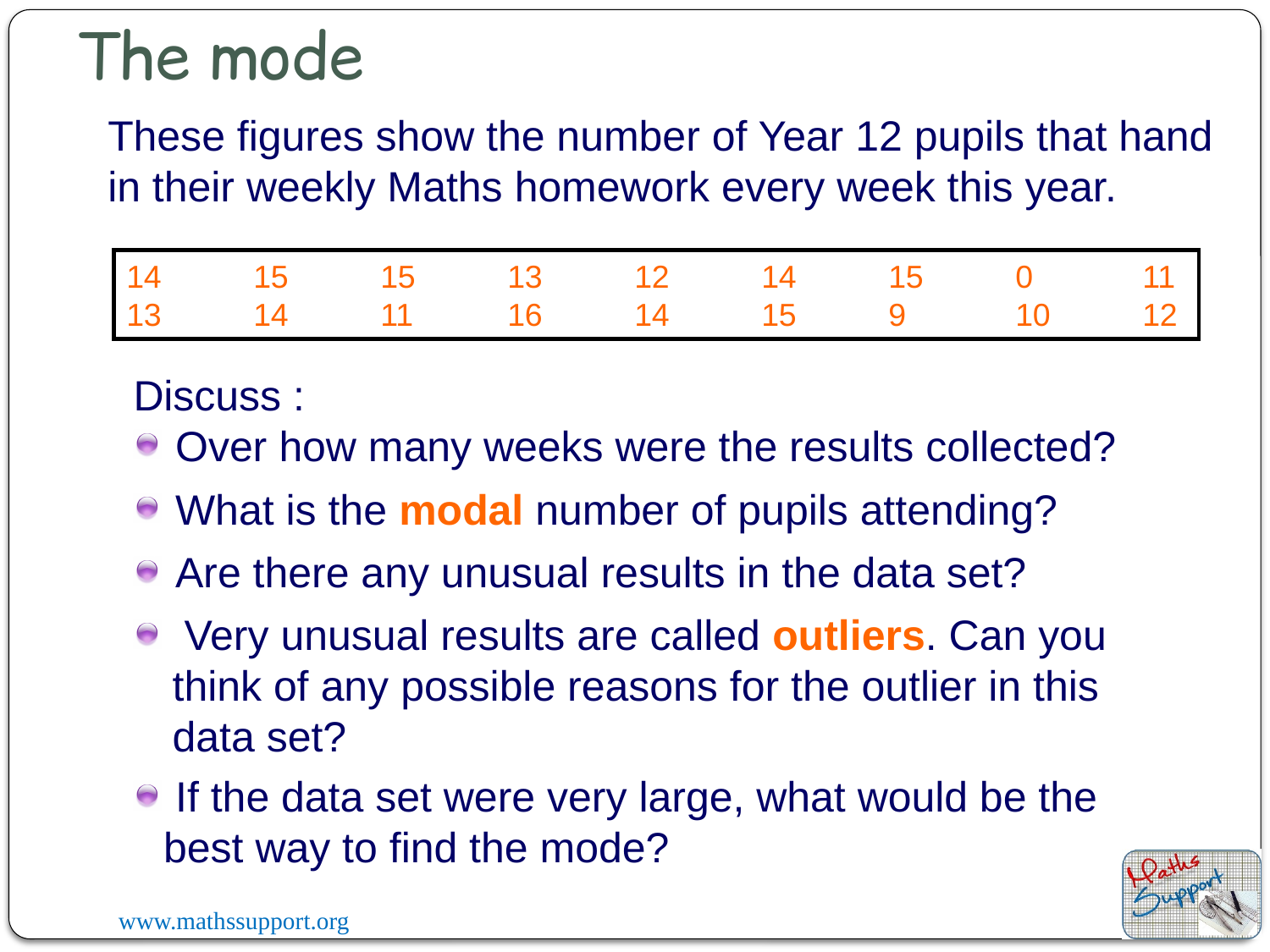

The mode
These figures show the number of Year 12 pupils that hand in their weekly Maths homework every week this year.
14	15	15	13	12	14	15	0	11
13	14	11	16	14	15	9	10	12
Discuss :
 Over how many weeks were the results collected?
 What is the modal number of pupils attending?
 Are there any unusual results in the data set?
 Very unusual results are called outliers. Can you think of any possible reasons for the outlier in this data set?
 If the data set were very large, what would be the best way to find the mode?